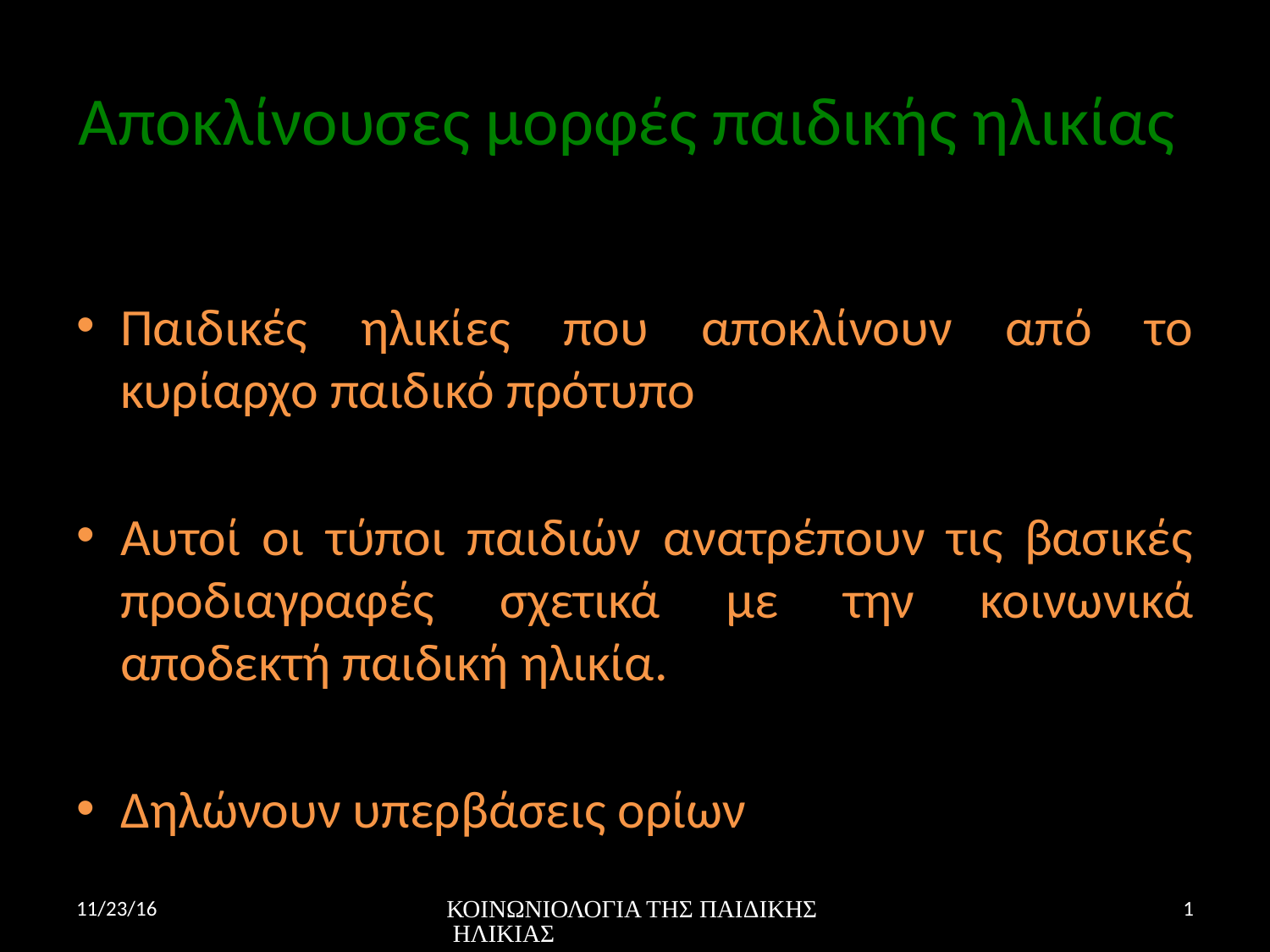

# Αποκλίνουσες μορφές παιδικής ηλικίας
Παιδικές ηλικίες που αποκλίνουν από το κυρίαρχο παιδικό πρότυπο

Αυτοί οι τύποι παιδιών ανατρέπουν τις βασικές προδιαγραφές σχετικά με την κοινωνικά αποδεκτή παιδική ηλικία.

Δηλώνουν υπερβάσεις ορίων
11/23/16
ΚΟΙΝΩΝΙΟΛΟΓΙΑ ΤΗΣ ΠΑΙΔΙΚΗΣ ΗΛΙΚΙΑΣ
1